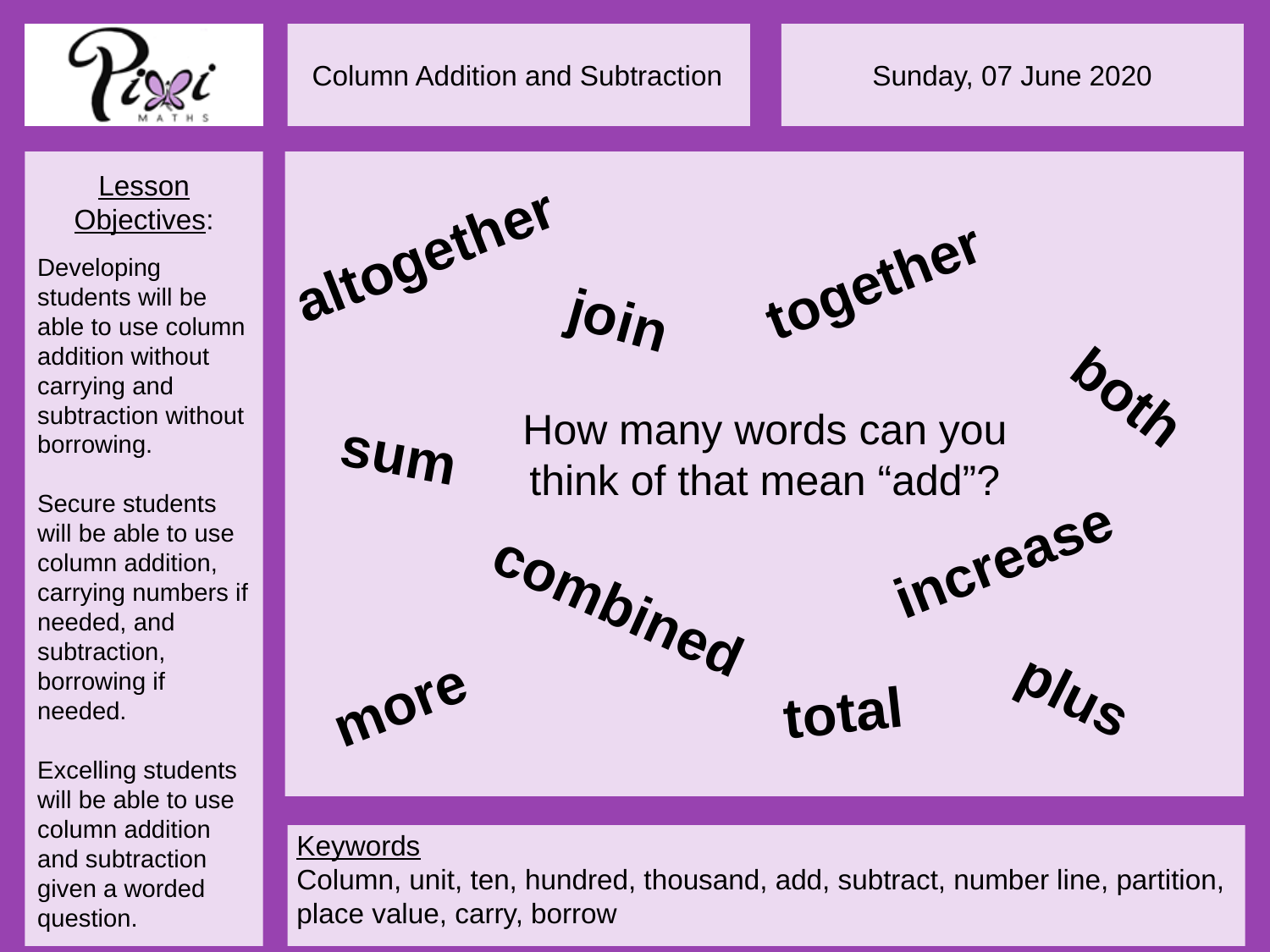

altogether
together
join
both
How many words can you think of that mean “add”?
sum
increase
combined
plus
more
total